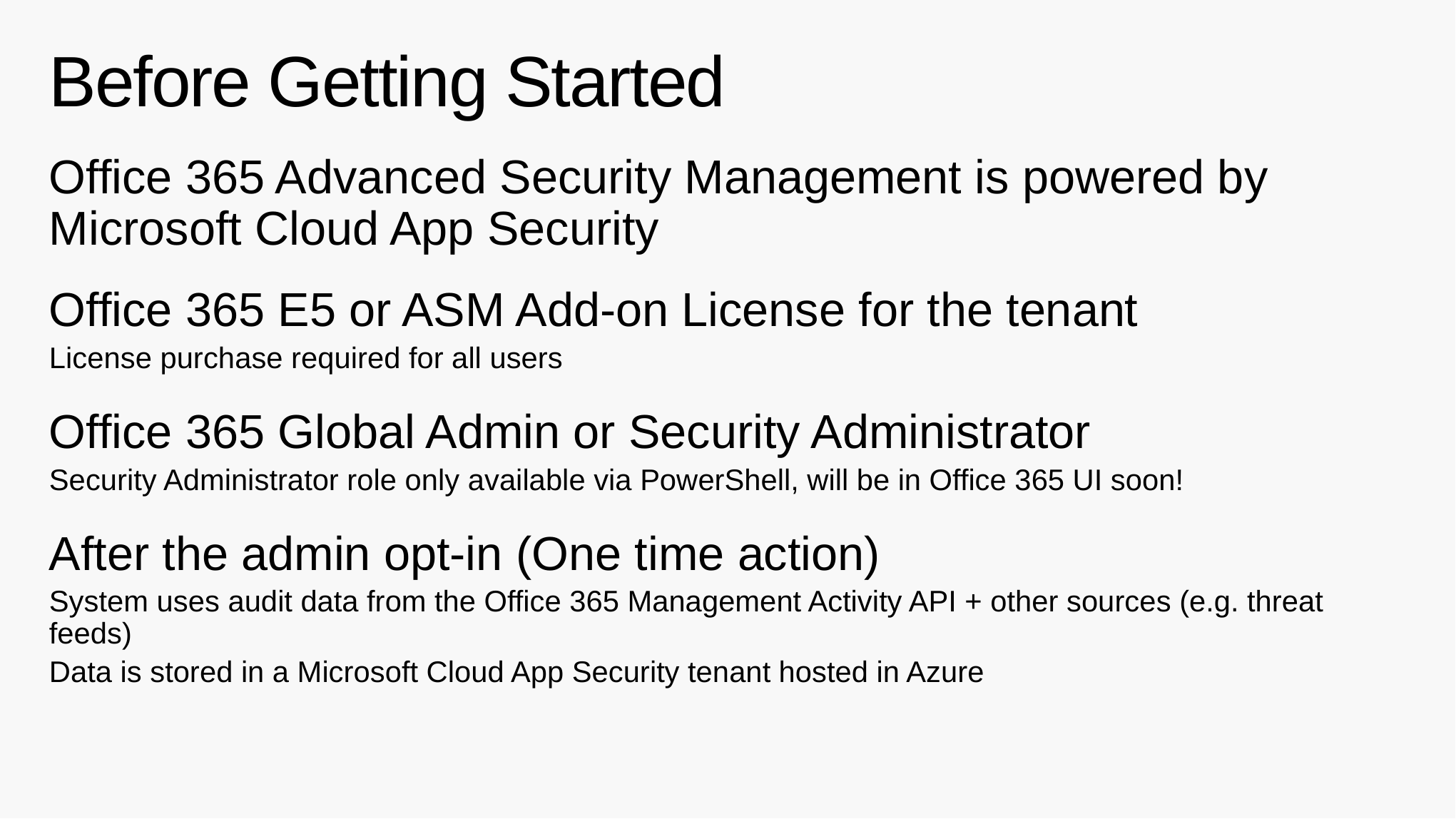

# Before Getting Started
Office 365 Advanced Security Management is powered by Microsoft Cloud App Security

Office 365 E5 or ASM Add-on License for the tenant
License purchase required for all users

Office 365 Global Admin or Security Administrator
Security Administrator role only available via PowerShell, will be in Office 365 UI soon!

After the admin opt-in (One time action)
System uses audit data from the Office 365 Management Activity API + other sources (e.g. threat feeds)
Data is stored in a Microsoft Cloud App Security tenant hosted in Azure